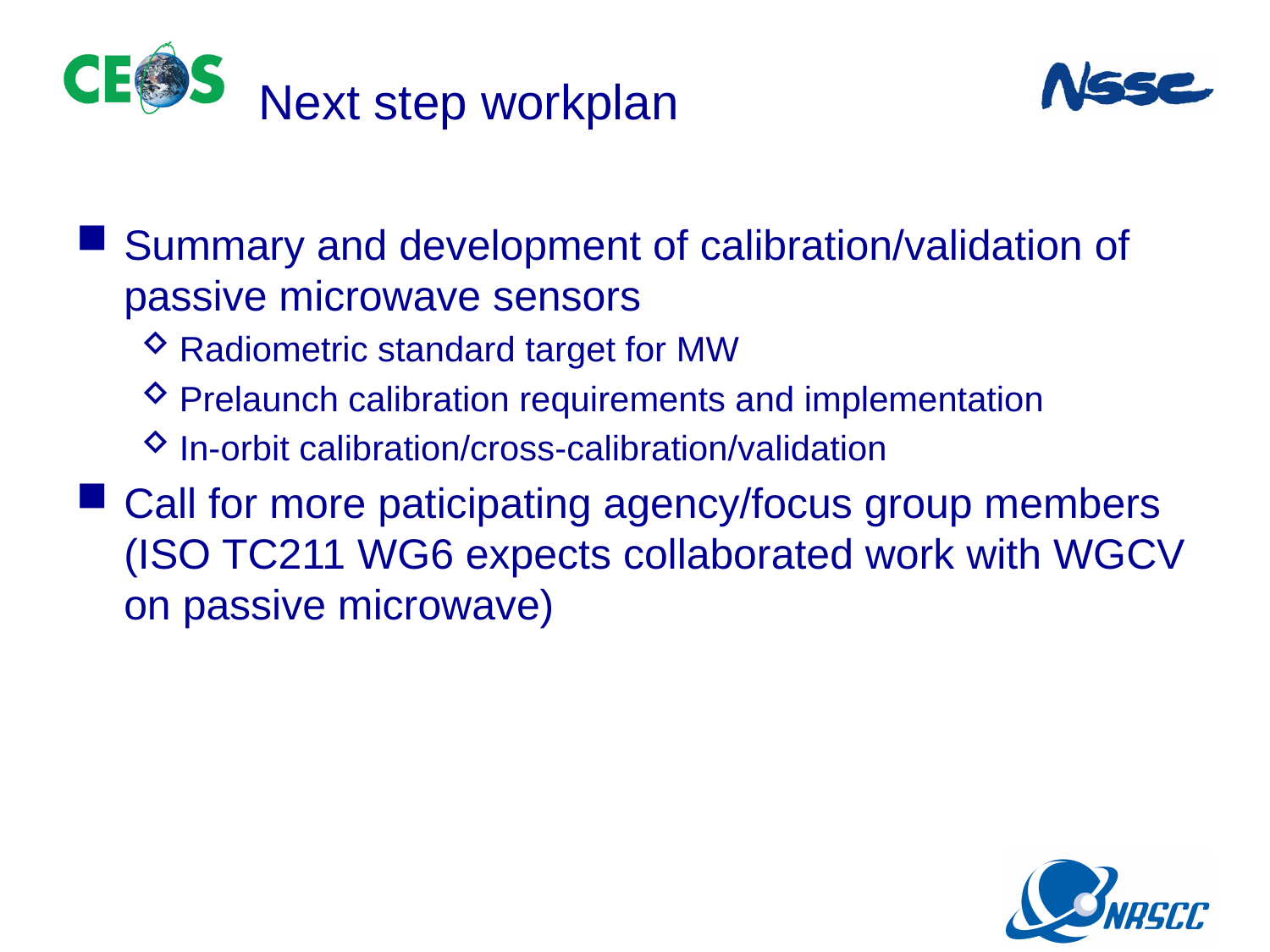

# Next step workplan
Summary and development of calibration/validation of passive microwave sensors
Radiometric standard target for MW
Prelaunch calibration requirements and implementation
In-orbit calibration/cross-calibration/validation
Call for more paticipating agency/focus group members (ISO TC211 WG6 expects collaborated work with WGCV on passive microwave)